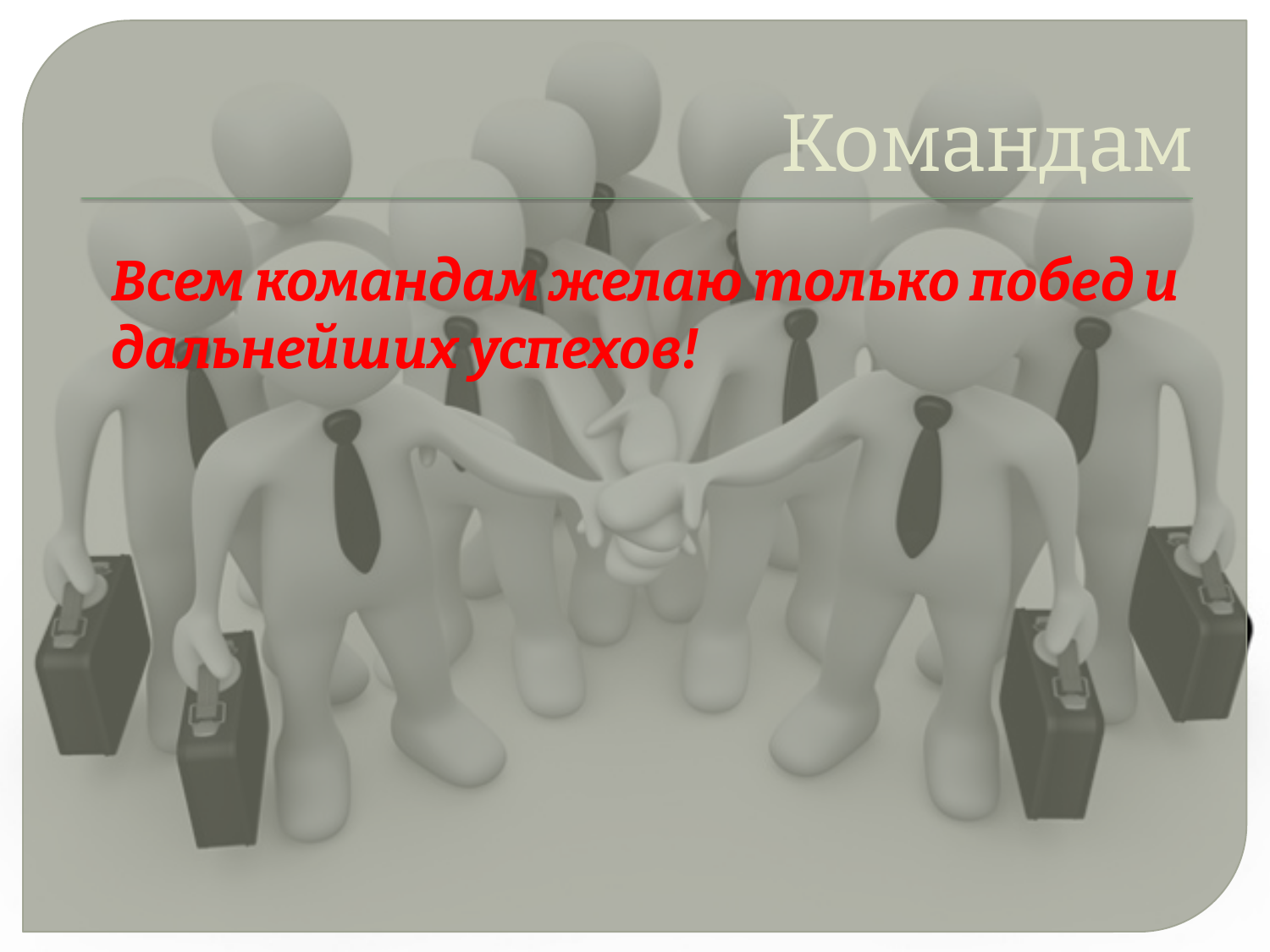

# Командам
Всем командам желаю только побед и
дальнейших успехов!